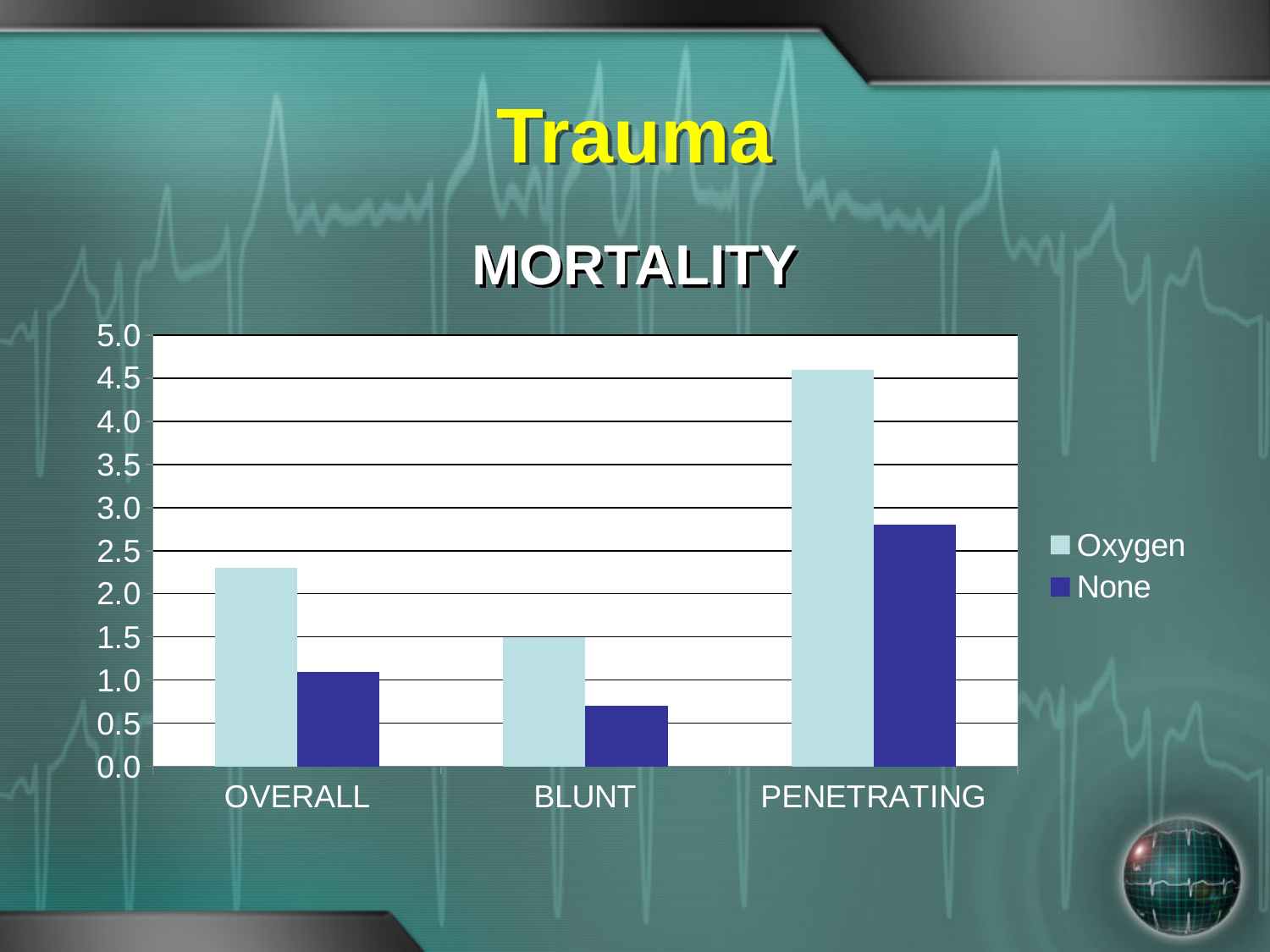

# Trauma
MORTALITY

### Chart

| Category | Oxygen | None |
|---|---|---|
| OVERALL | 2.3 | 1.1 |
| BLUNT | 1.5 | 0.7000000000000003 |
| PENETRATING | 4.6 | 2.8 |